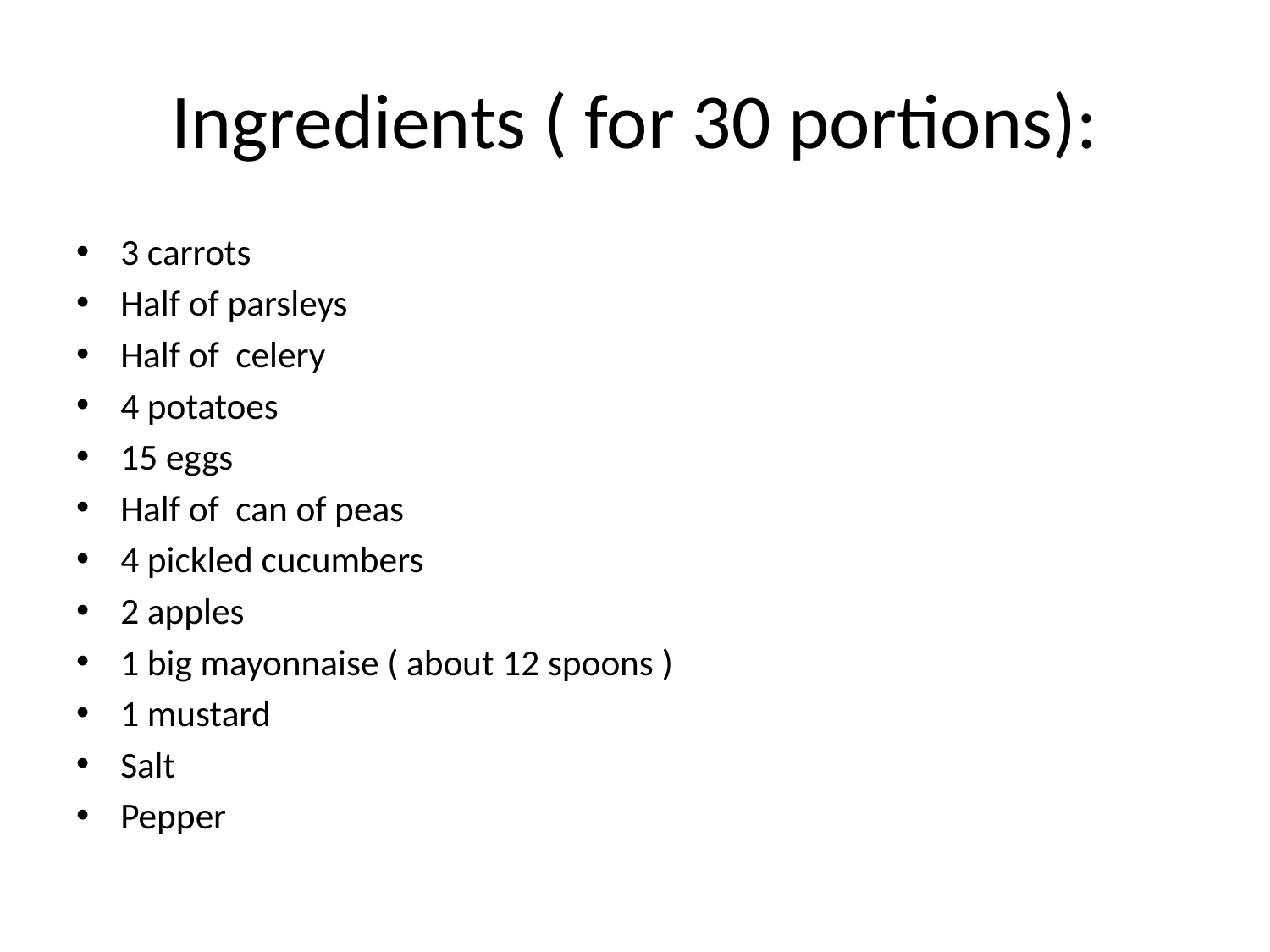

# Ingredients ( for 30 portions):
3 carrots
Half of parsleys
Half of  celery
4 potatoes
15 eggs
Half of  can of peas
4 pickled cucumbers
2 apples
1 big mayonnaise ( about 12 spoons )
1 mustard
Salt
Pepper